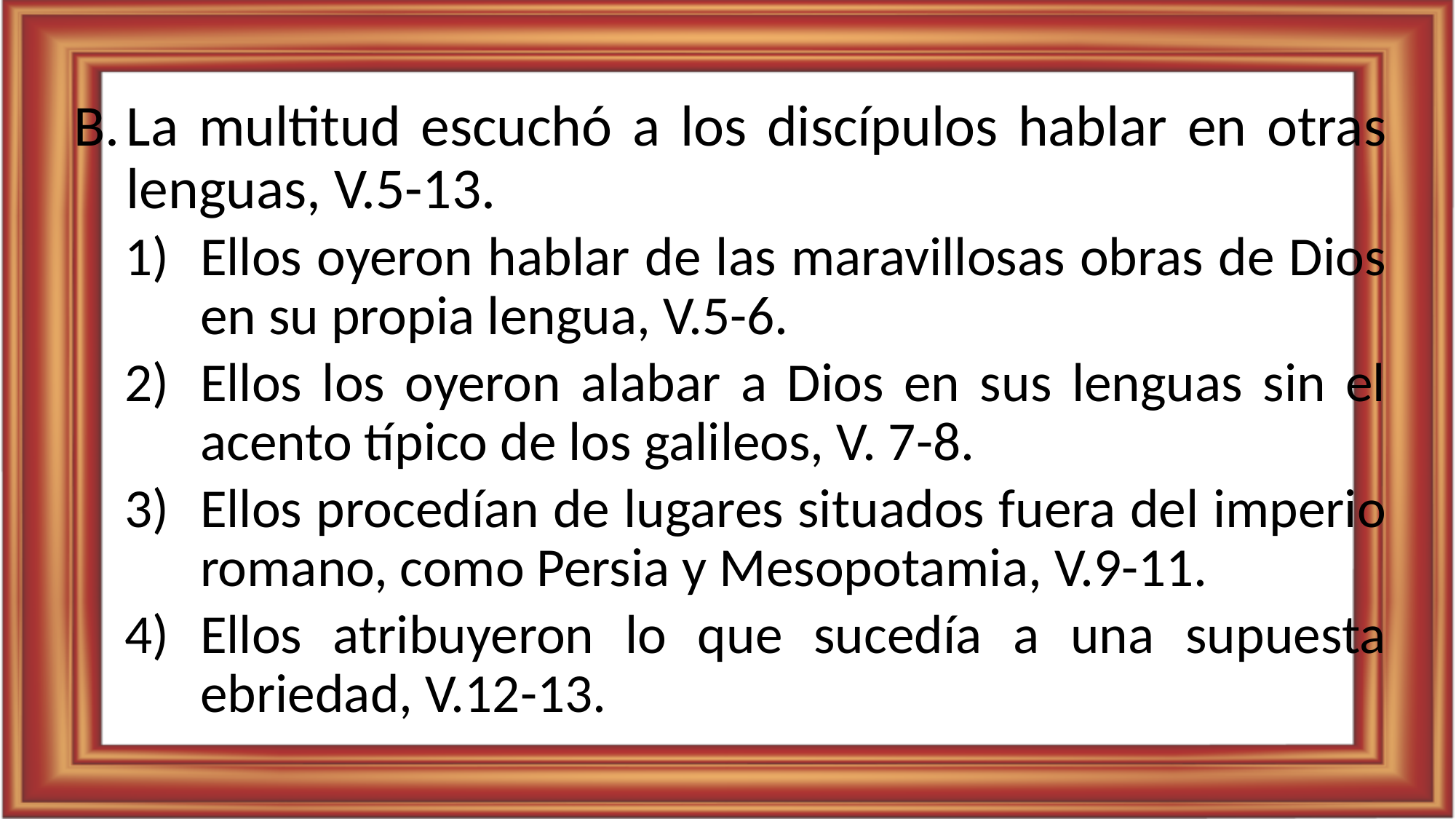

La multitud escuchó a los discípulos hablar en otras lenguas, V.5-13.
Ellos oyeron hablar de las maravillosas obras de Dios en su propia lengua, V.5-6.
Ellos los oyeron alabar a Dios en sus lenguas sin el acento típico de los galileos, V. 7-8.
Ellos procedían de lugares situados fuera del imperio romano, como Persia y Mesopotamia, V.9-11.
Ellos atribuyeron lo que sucedía a una supuesta ebriedad, V.12-13.